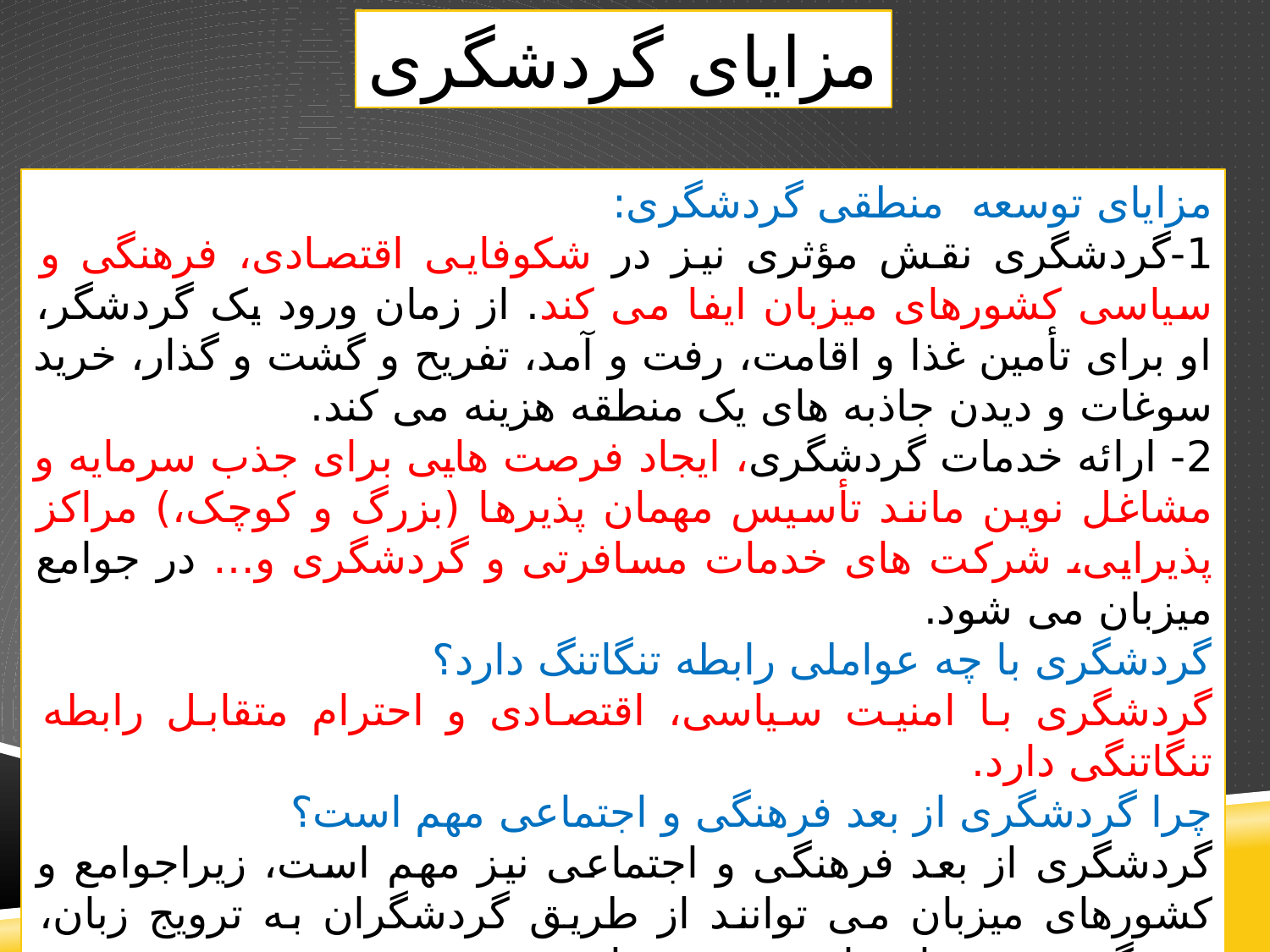

مزایای گردشگری
مزایای توسعه  منطقی گردشگری:
1-گردشگری نقش مؤثری نیز در شکوفایی اقتصادی، فرهنگی و سیاسی کشورهای میزبان ایفا می کند. از زمان ورود یک گردشگر، او برای تأمین غذا و اقامت، رفت و آمد، تفریح و گشت و گذار، خرید سوغات و دیدن جاذبه های یک منطقه هزینه می کند.
2- ارائه خدمات گردشگری، ایجاد فرصت هایی برای جذب سرمایه و مشاغل نوین مانند تأسیس مهمان پذیرها (بزرگ و کوچک،) مراکز پذیرایی، شرکت های خدمات مسافرتی و گردشگری و… در جوامع میزبان می شود.
گردشگری با چه عواملی رابطه تنگاتنگ دارد؟
گردشگری با امنیت سیاسی، اقتصادی و احترام متقابل رابطه تنگاتنگی دارد.
چرا گردشگری از بعد فرهنگی و اجتماعی مهم است؟
گردشگری از بعد فرهنگی و اجتماعی نیز مهم است، زیراجوامع و کشورهای میزبان می توانند از طریق گردشگران به ترویج زبان، فرهنگ و رسوم اجتماعی خود بپردازند.